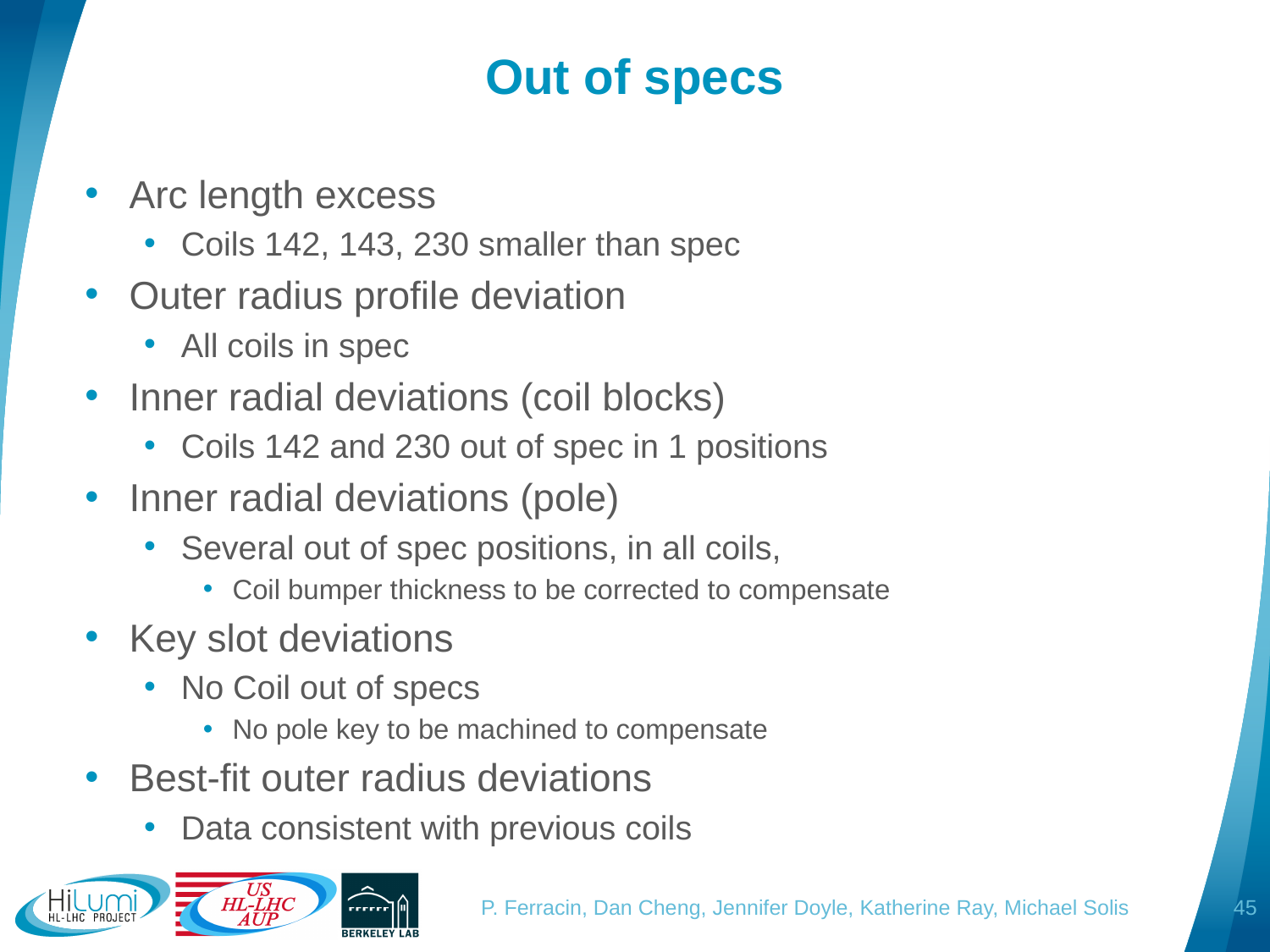

# Out of specs
Arc length excess
Coils 142, 143, 230 smaller than spec
Outer radius profile deviation
All coils in spec
Inner radial deviations (coil blocks)
Coils 142 and 230 out of spec in 1 positions
Inner radial deviations (pole)
Several out of spec positions, in all coils,
Coil bumper thickness to be corrected to compensate
Key slot deviations
No Coil out of specs
No pole key to be machined to compensate
Best-fit outer radius deviations
Data consistent with previous coils

45
P. Ferracin, Dan Cheng, Jennifer Doyle, Katherine Ray, Michael Solis